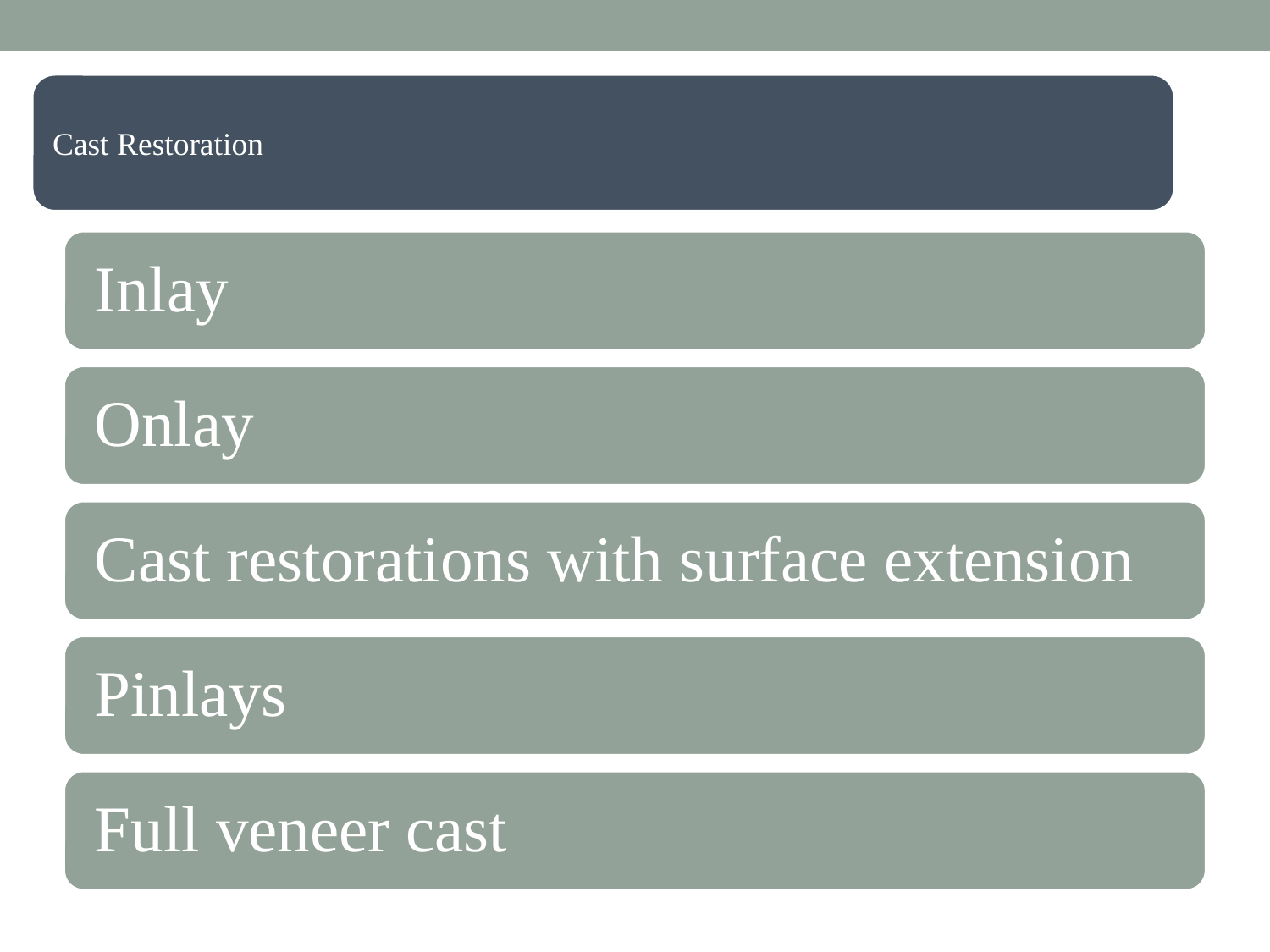

Cast Restoration
Inlay
Onlay
Cast restorations with surface extension
Pinlays
Full veneer cast